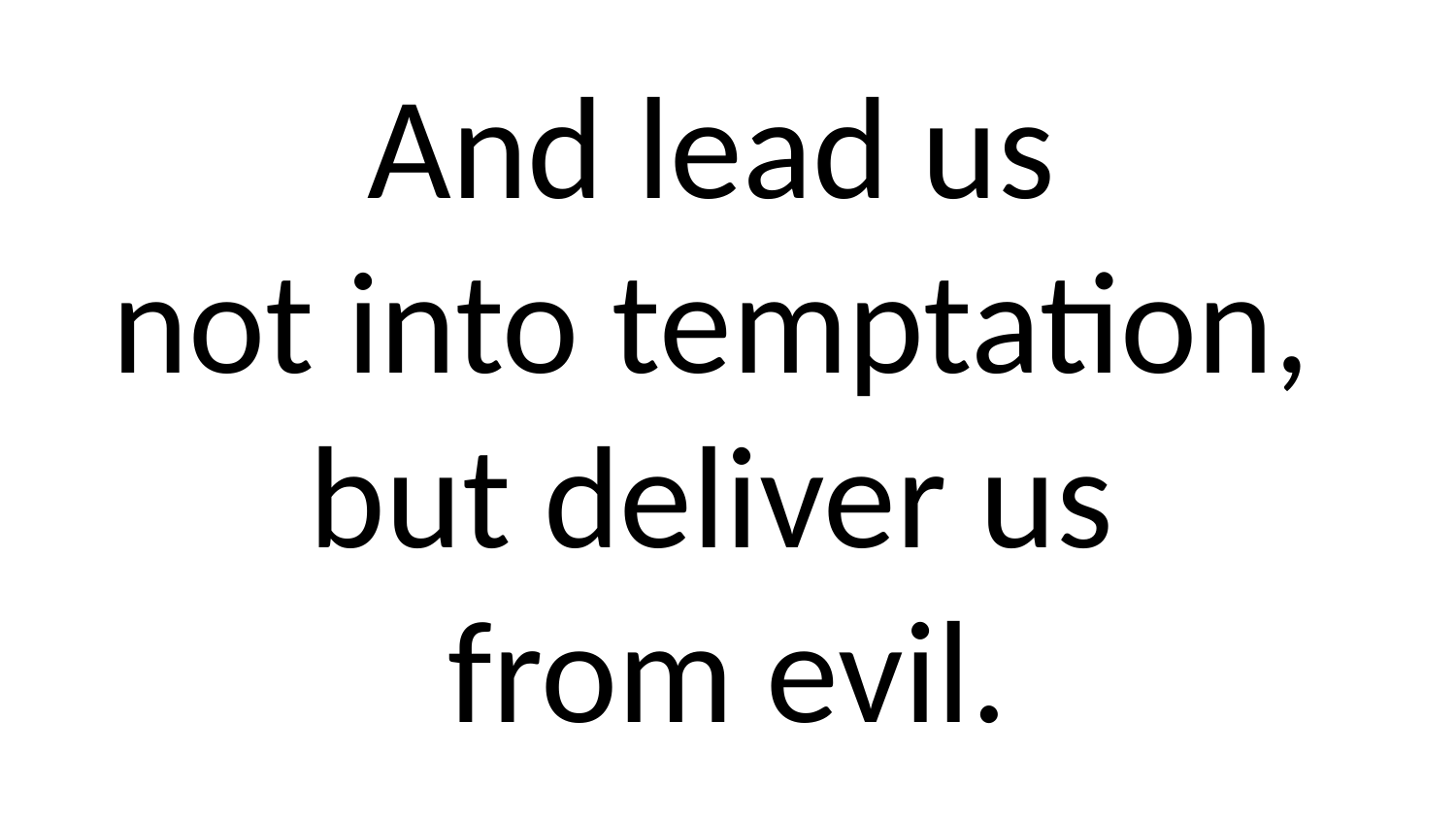

And lead us
not into temptation,
but deliver us
from evil.